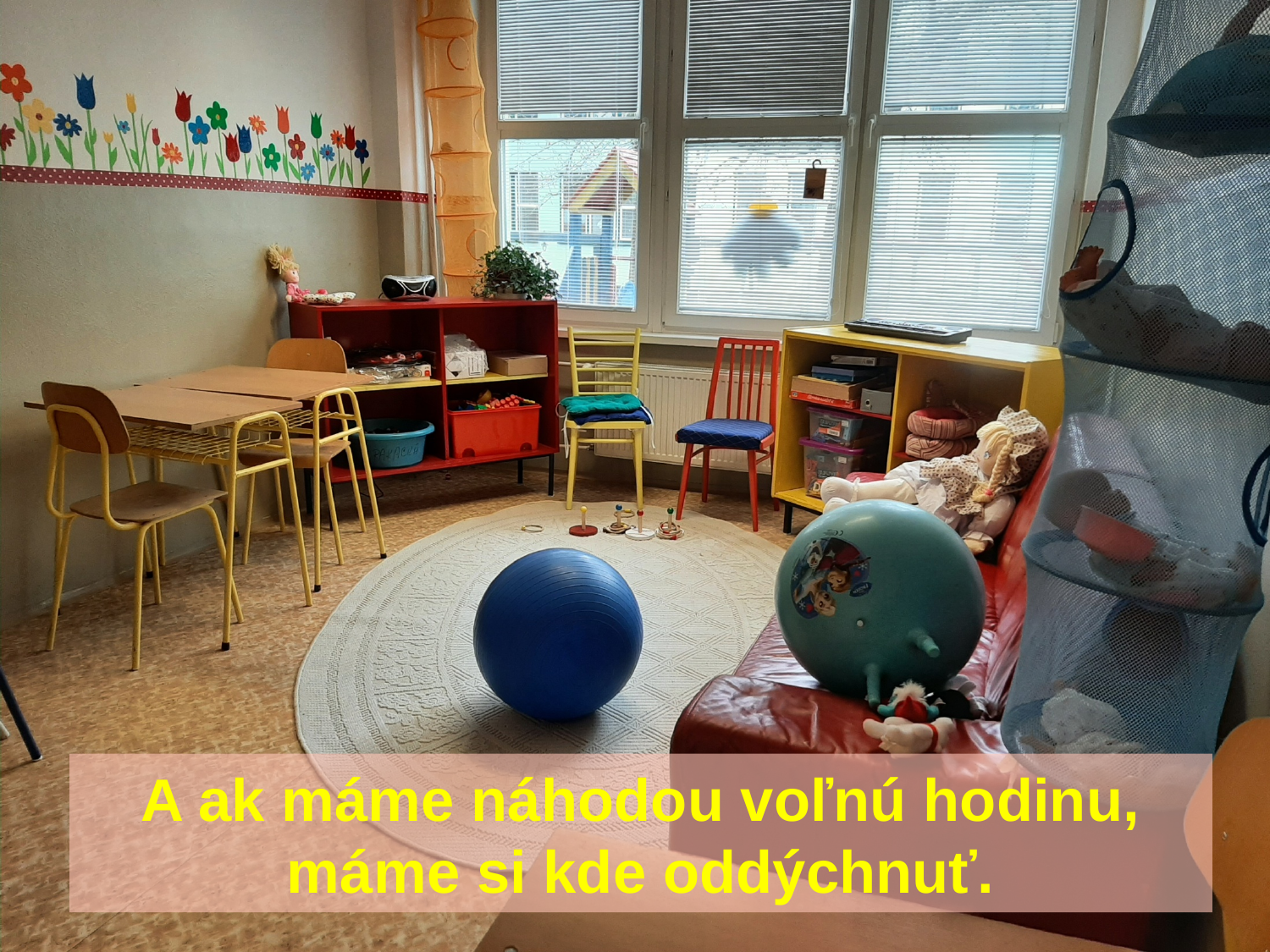

# A ak máme náhodou voľnú hodinu, máme si kde oddýchnuť.